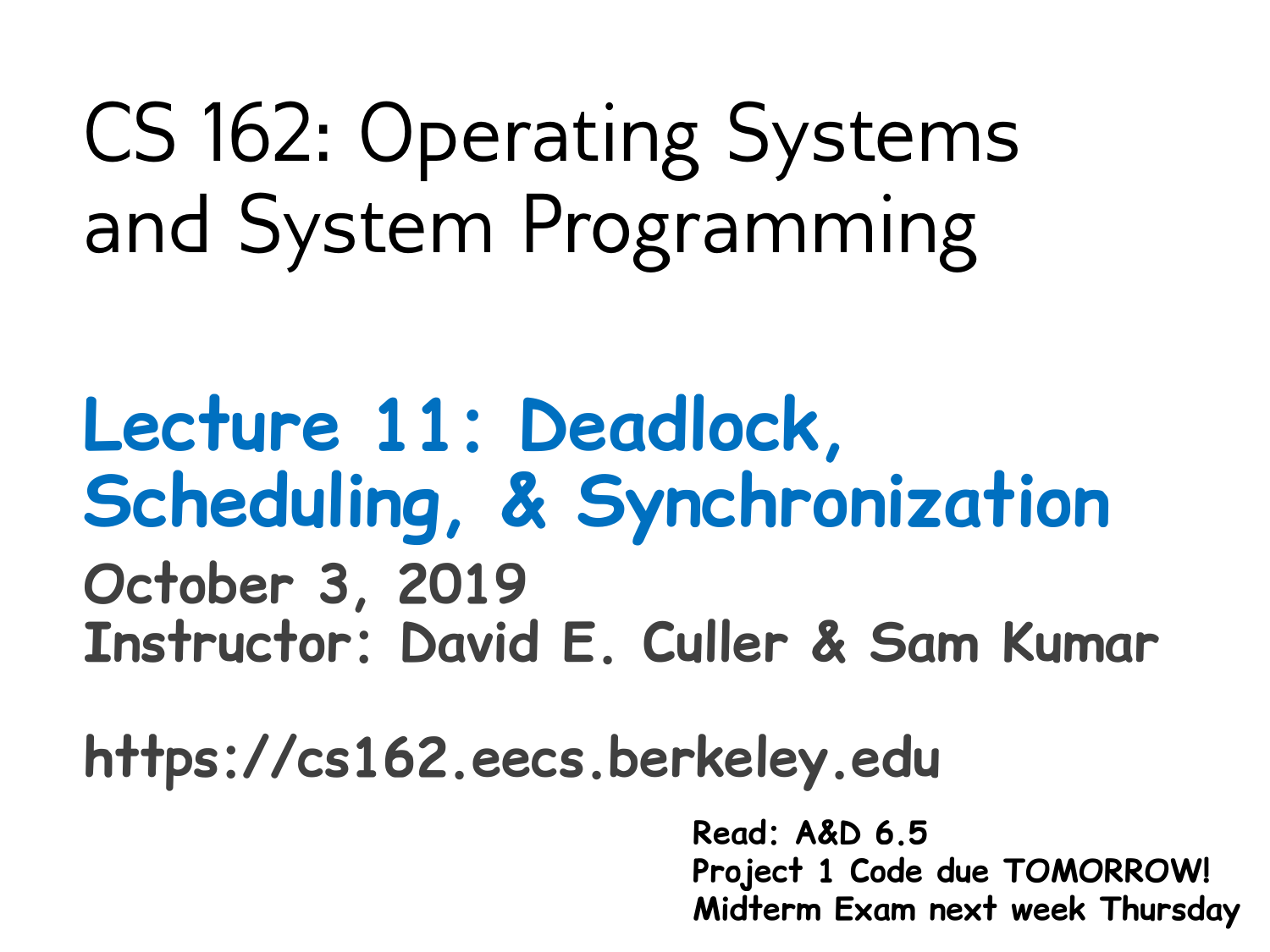

# CS 162: Operating Systems and System Programming
Lecture 11: Deadlock, Scheduling, & Synchronization
October 3, 2019
Instructor: David E. Culler & Sam Kumar

https://cs162.eecs.berkeley.edu
Read: A&D 6.5
Project 1 Code due TOMORROW!
Midterm Exam next week Thursday